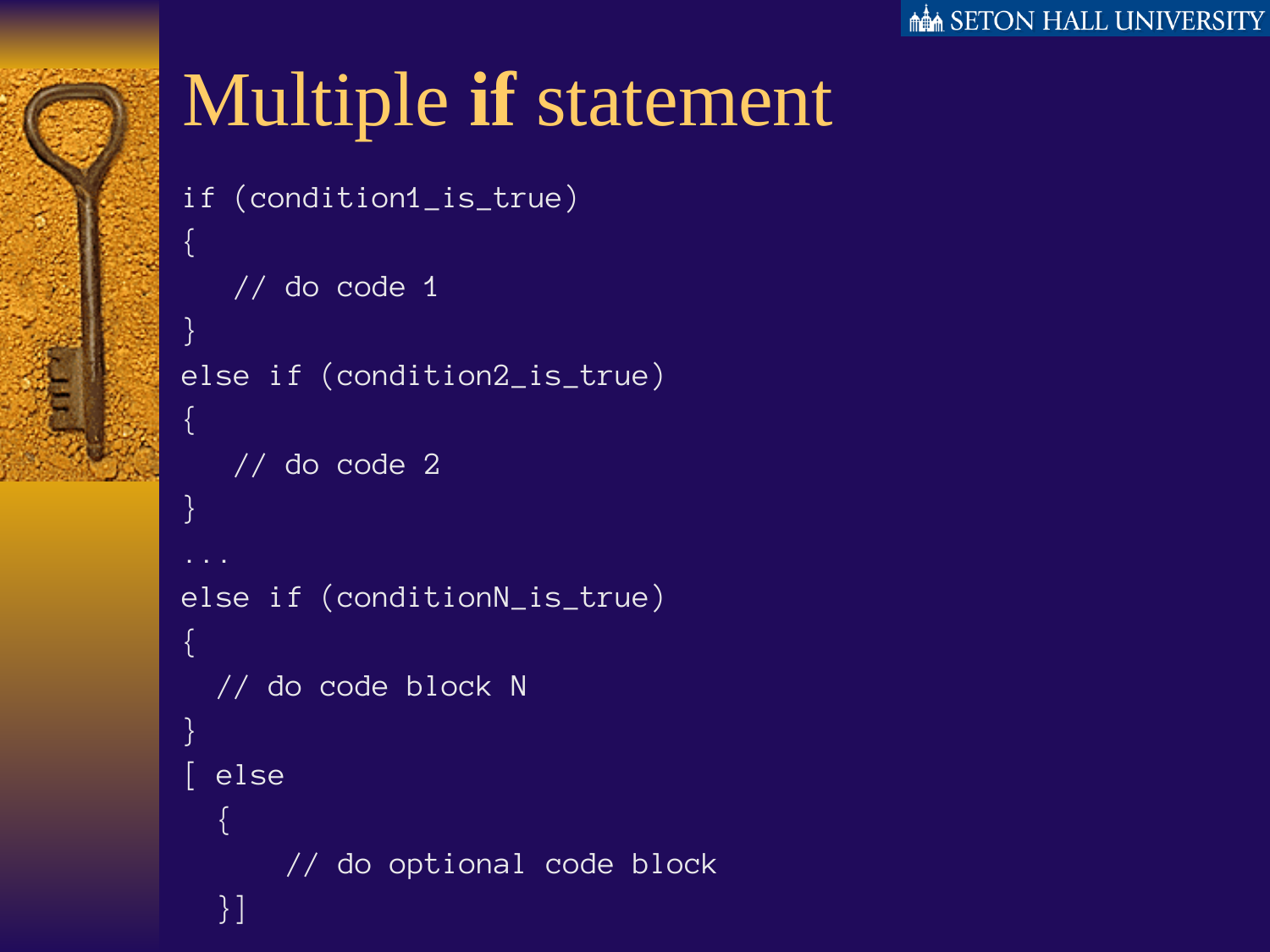

# Multiple if statement
if (condition1_is_true)
{
   // do code 1
}
else if (condition2_is_true)
{
   // do code 2
}
...
else if (conditionN_is_true)
{
  // do code block N
}
[ else
  {
      // do optional code block
  }]